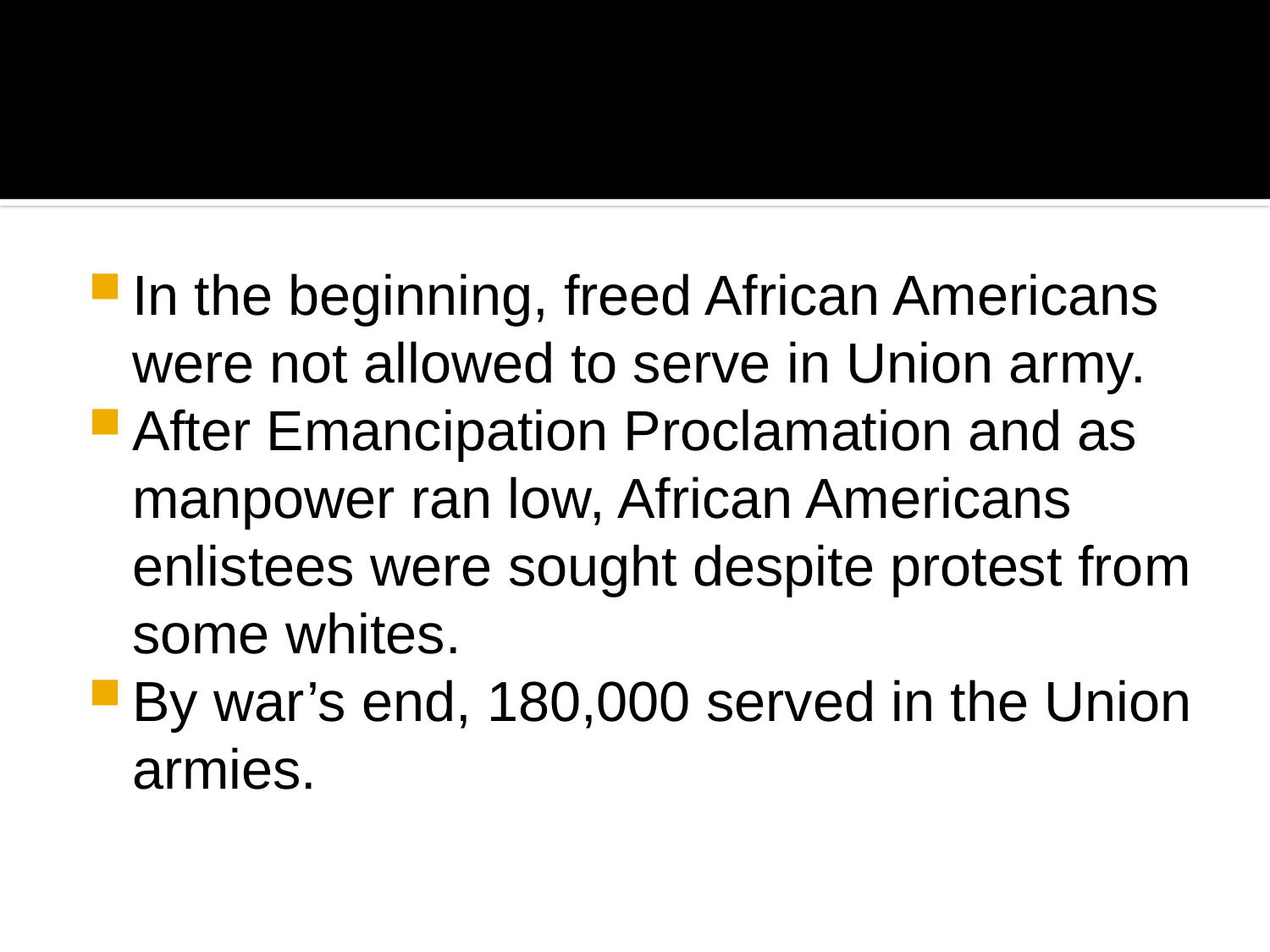

#
In the beginning, freed African Americans were not allowed to serve in Union army.
After Emancipation Proclamation and as manpower ran low, African Americans enlistees were sought despite protest from some whites.
By war’s end, 180,000 served in the Union armies.